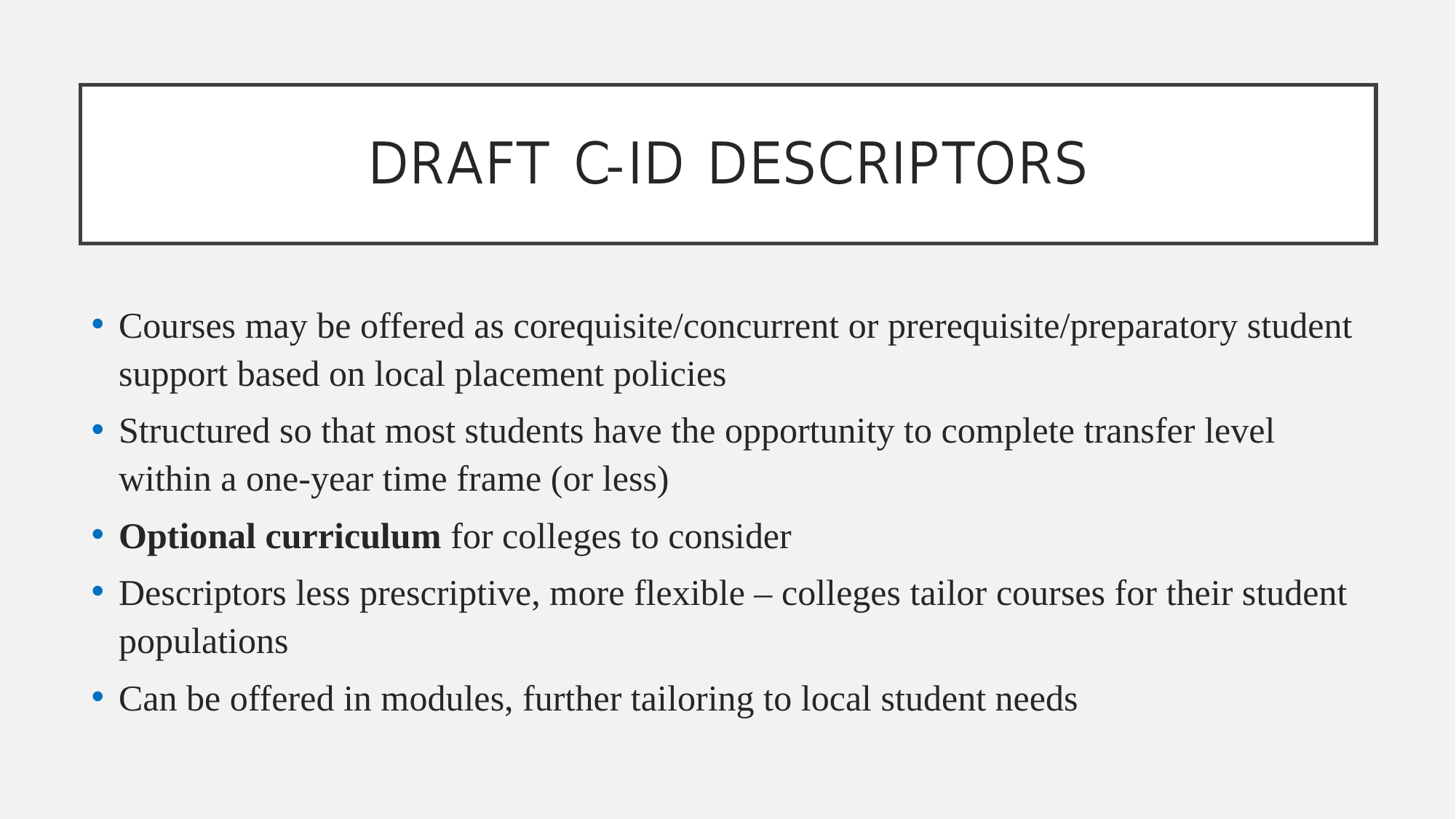

# Draft C-ID Descriptors
Courses may be offered as corequisite/concurrent or prerequisite/preparatory student support based on local placement policies
Structured so that most students have the opportunity to complete transfer level within a one-year time frame (or less)
Optional curriculum for colleges to consider
Descriptors less prescriptive, more flexible – colleges tailor courses for their student populations
Can be offered in modules, further tailoring to local student needs